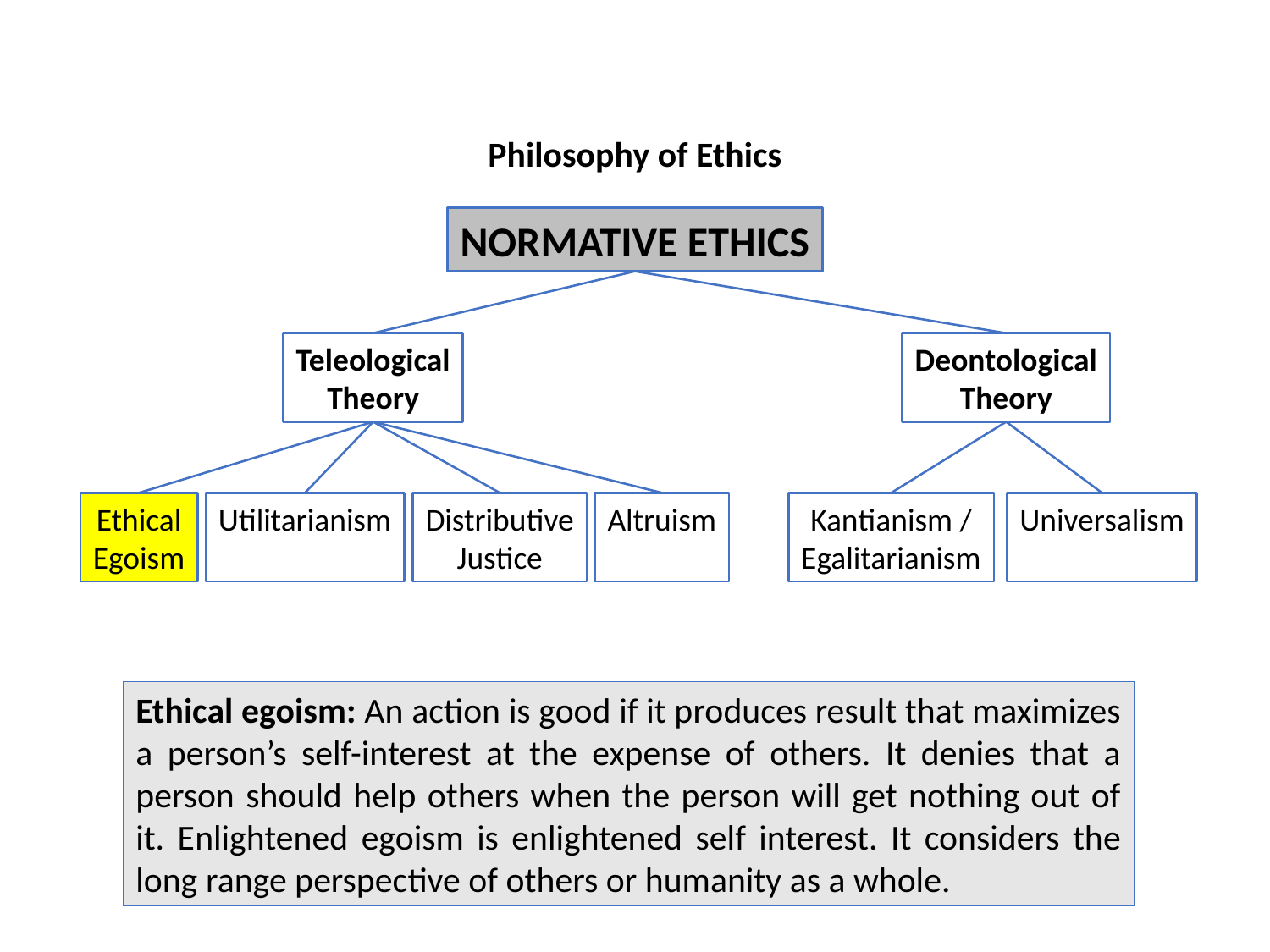

Philosophy of Ethics
NORMATIVE ETHICS
Teleological
Theory
Deontological
Theory
Ethical
Egoism
Utilitarianism

Distributive
Justice
Altruism

Kantianism /
Egalitarianism
Universalism

Ethical egoism: An action is good if it produces result that maximizes a person’s self-interest at the expense of others. It denies that a person should help others when the person will get nothing out of it. Enlightened egoism is enlightened self interest. It considers the long range perspective of others or humanity as a whole.